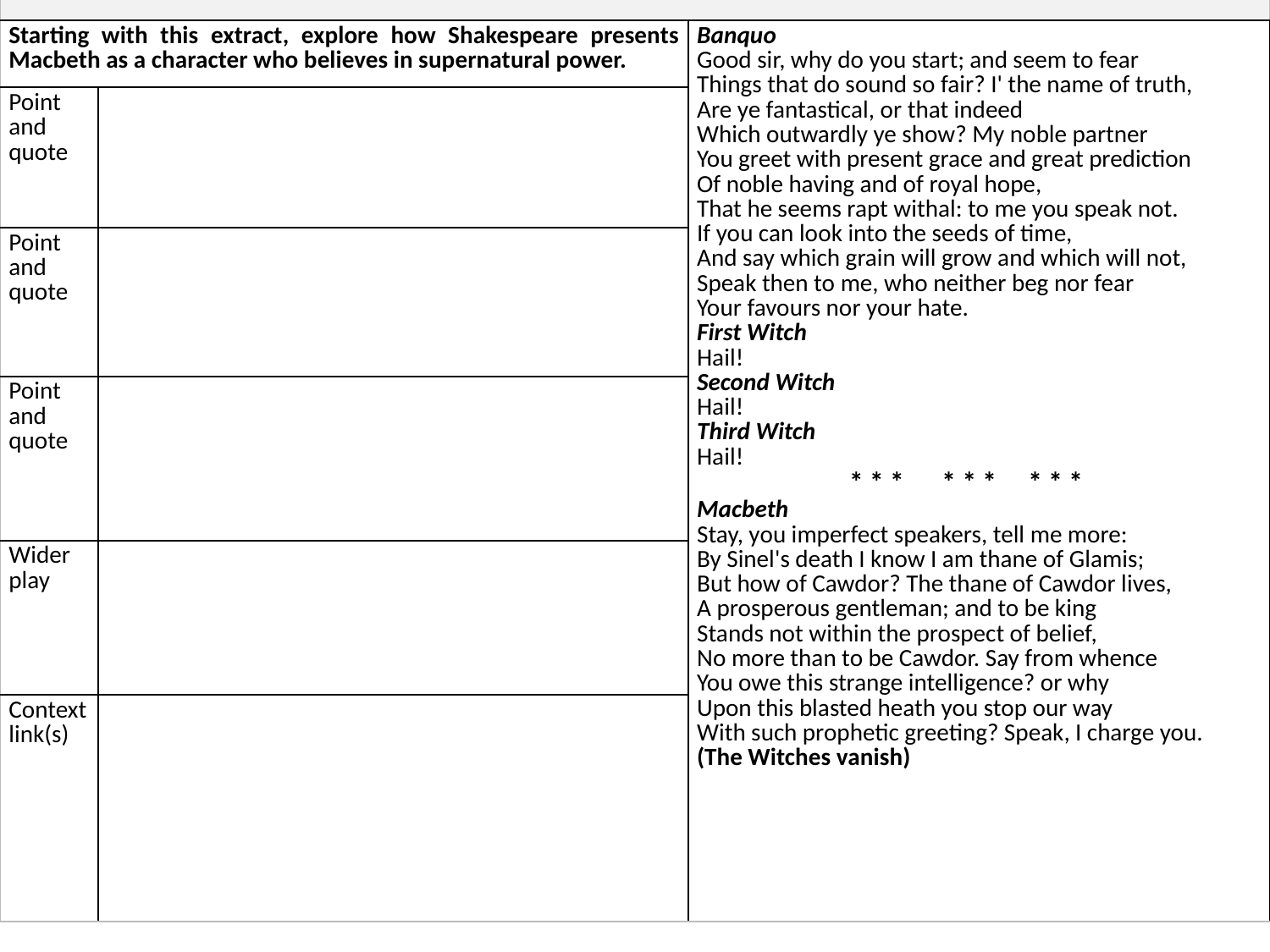

| English Literature Paper 1 – Shakespeare: Act 1 scene 3 |  |  |
| --- | --- | --- |
| Starting with this extract, explore how Shakespeare presents Macbeth as a character who believes in supernatural power. |  | Banquo Good sir, why do you start; and seem to fear Things that do sound so fair? I' the name of truth, Are ye fantastical, or that indeed Which outwardly ye show? My noble partner You greet with present grace and great prediction Of noble having and of royal hope, That he seems rapt withal: to me you speak not. If you can look into the seeds of time, And say which grain will grow and which will not, Speak then to me, who neither beg nor fear Your favours nor your hate. First Witch Hail! Second Witch Hail! Third Witch Hail! \* \* \* \* \* \* \* \* \* Macbeth Stay, you imperfect speakers, tell me more: By Sinel's death I know I am thane of Glamis; But how of Cawdor? The thane of Cawdor lives, A prosperous gentleman; and to be king Stands not within the prospect of belief, No more than to be Cawdor. Say from whence You owe this strange intelligence? or why Upon this blasted heath you stop our way With such prophetic greeting? Speak, I charge you. (The Witches vanish) |
| Point and quote |  |  |
| Point and quote |  |  |
| Point and quote |  |  |
| Wider play |  |  |
| Context link(s) |  |  |